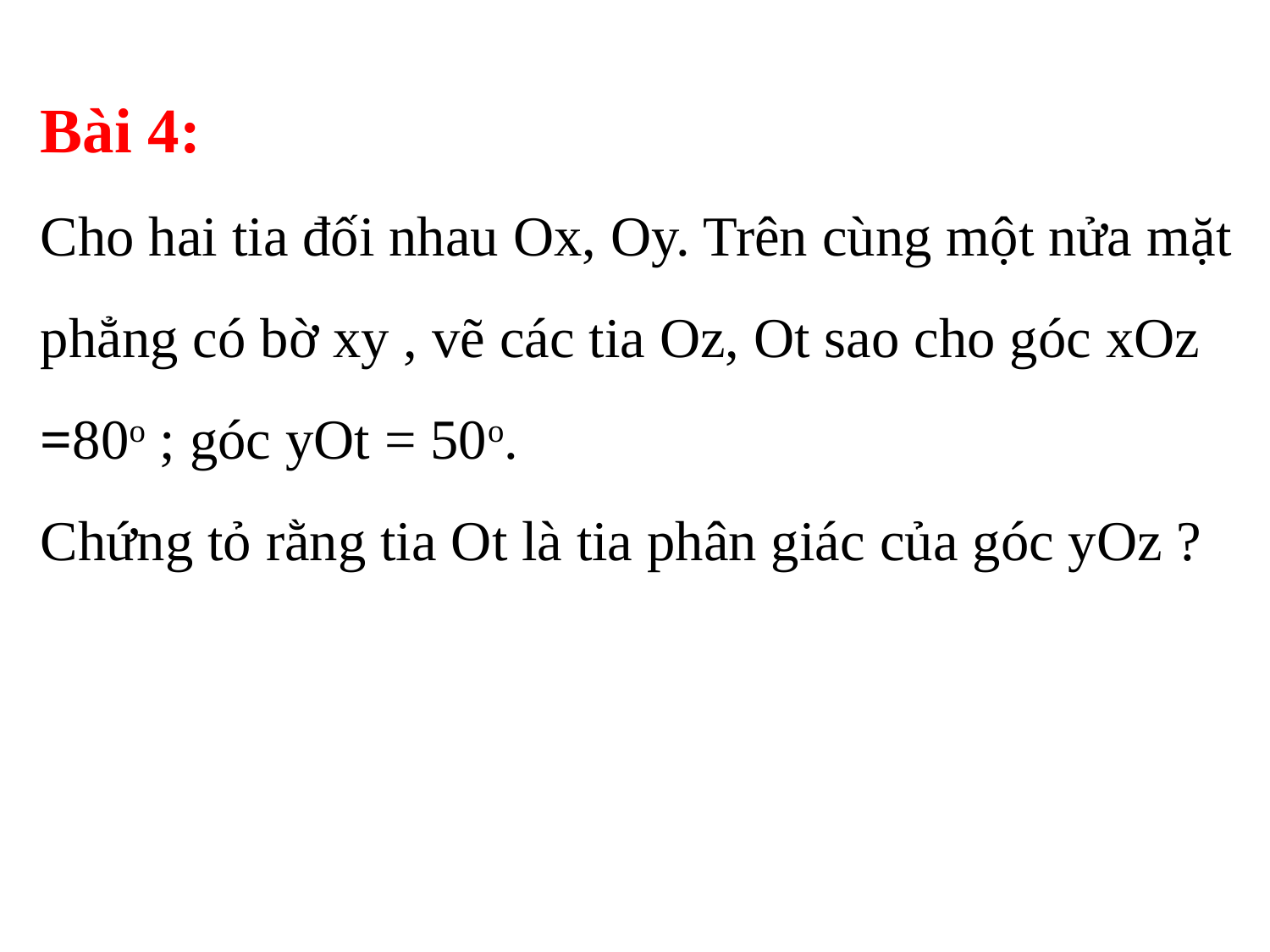

Bài 4:
Cho hai tia đối nhau Ox, Oy. Trên cùng một nửa mặt phẳng có bờ xy , vẽ các tia Oz, Ot sao cho góc xOz =80o ; góc yOt = 50o.
Chứng tỏ rằng tia Ot là tia phân giác của góc yOz ?